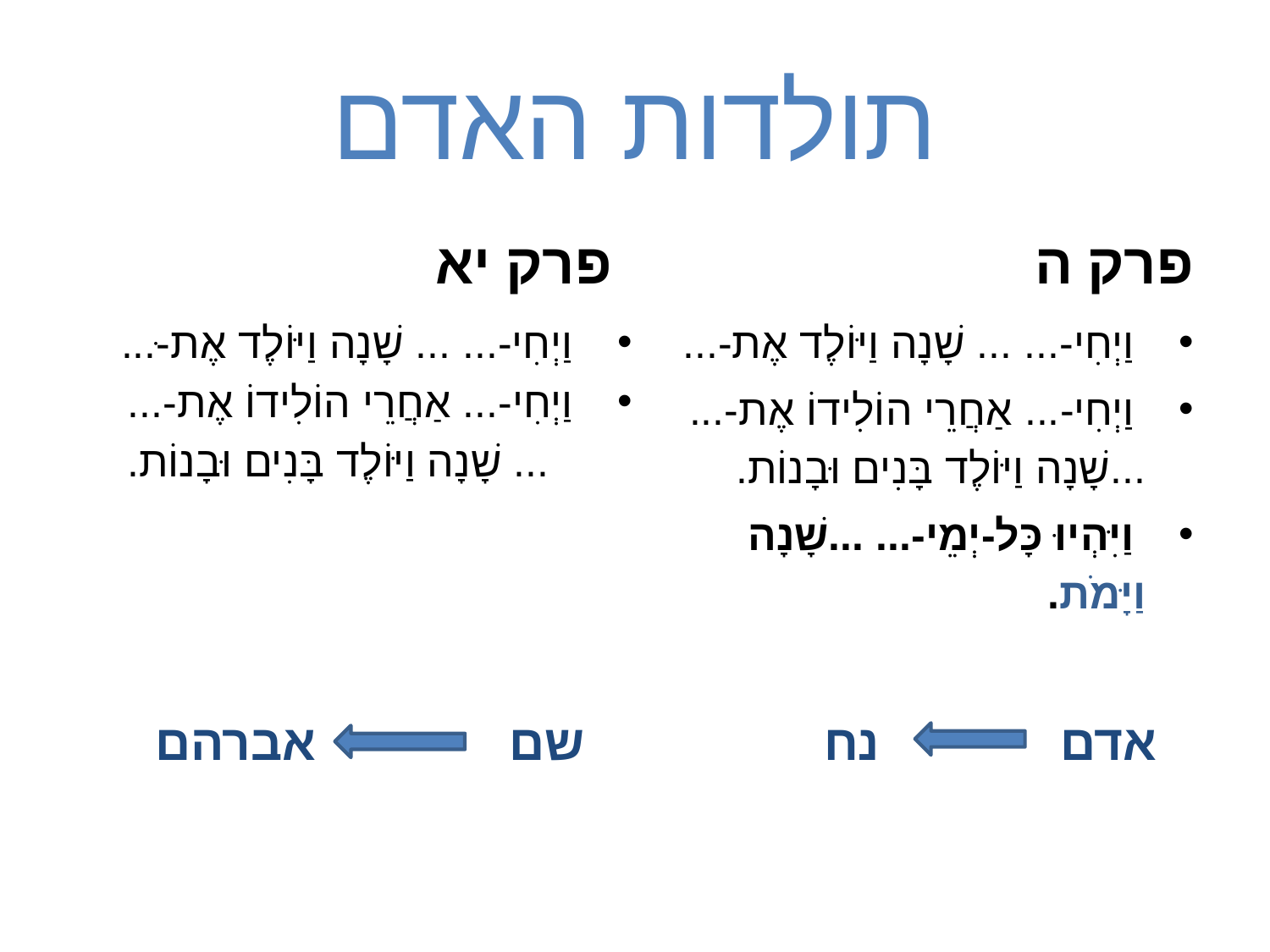

# תולדות האדם
פרק יא
פרק ה
 וַיְחִי-... ... שָׁנָה וַיּוֹלֶד אֶת-ּ...
 וַיְחִי-... אַחֲרֵי הוֹלִידוֹ אֶת-...
       ... שָׁנָה וַיּוֹלֶד בָּנִים וּבָנוֹת.

 וַיְחִי-... ... שָׁנָה וַיּוֹלֶד אֶת-...
 וַיְחִי-... אַחֲרֵי הוֹלִידוֹ אֶת-...  ...שָׁנָה וַיּוֹלֶד בָּנִים וּבָנוֹת.
 וַיִּהְיוּ כָּל-יְמֵי-... ...שָׁנָה וַיָּמֹת.

אדם              נח
שם               אברהם